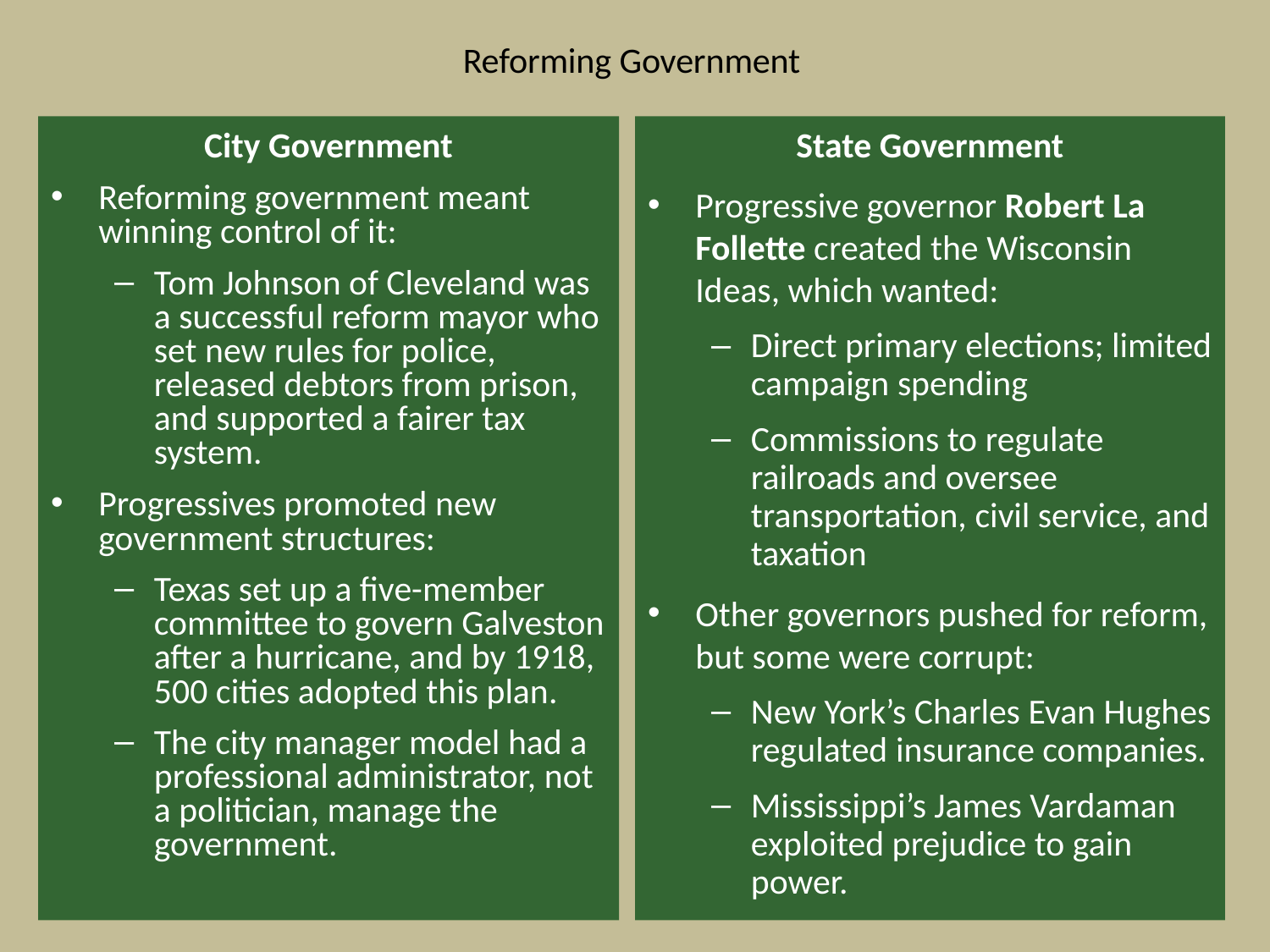

# Reforming Government
City Government
Reforming government meant winning control of it:
Tom Johnson of Cleveland was a successful reform mayor who set new rules for police, released debtors from prison, and supported a fairer tax system.
Progressives promoted new government structures:
Texas set up a five-member committee to govern Galveston after a hurricane, and by 1918, 500 cities adopted this plan.
The city manager model had a professional administrator, not a politician, manage the government.
State Government
Progressive governor Robert La Follette created the Wisconsin Ideas, which wanted:
Direct primary elections; limited campaign spending
Commissions to regulate railroads and oversee transportation, civil service, and taxation
Other governors pushed for reform, but some were corrupt:
New York’s Charles Evan Hughes regulated insurance companies.
Mississippi’s James Vardaman exploited prejudice to gain power.